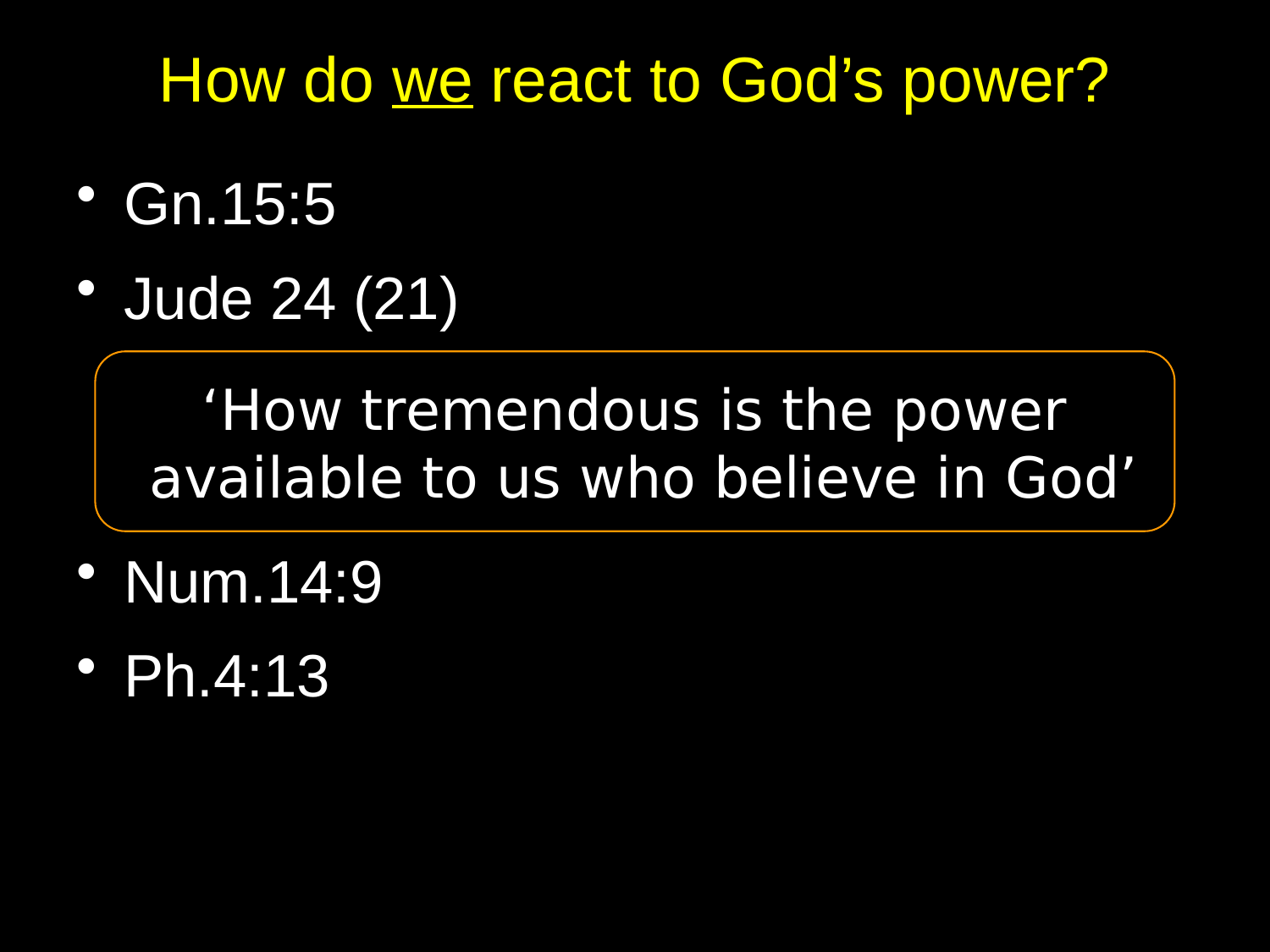

# How do we react to God’s power?
Gn.15:5
Jude 24 (21)

Num.14:9
Ph.4:13
‘How tremendous is the power
 available to us who believe in God’